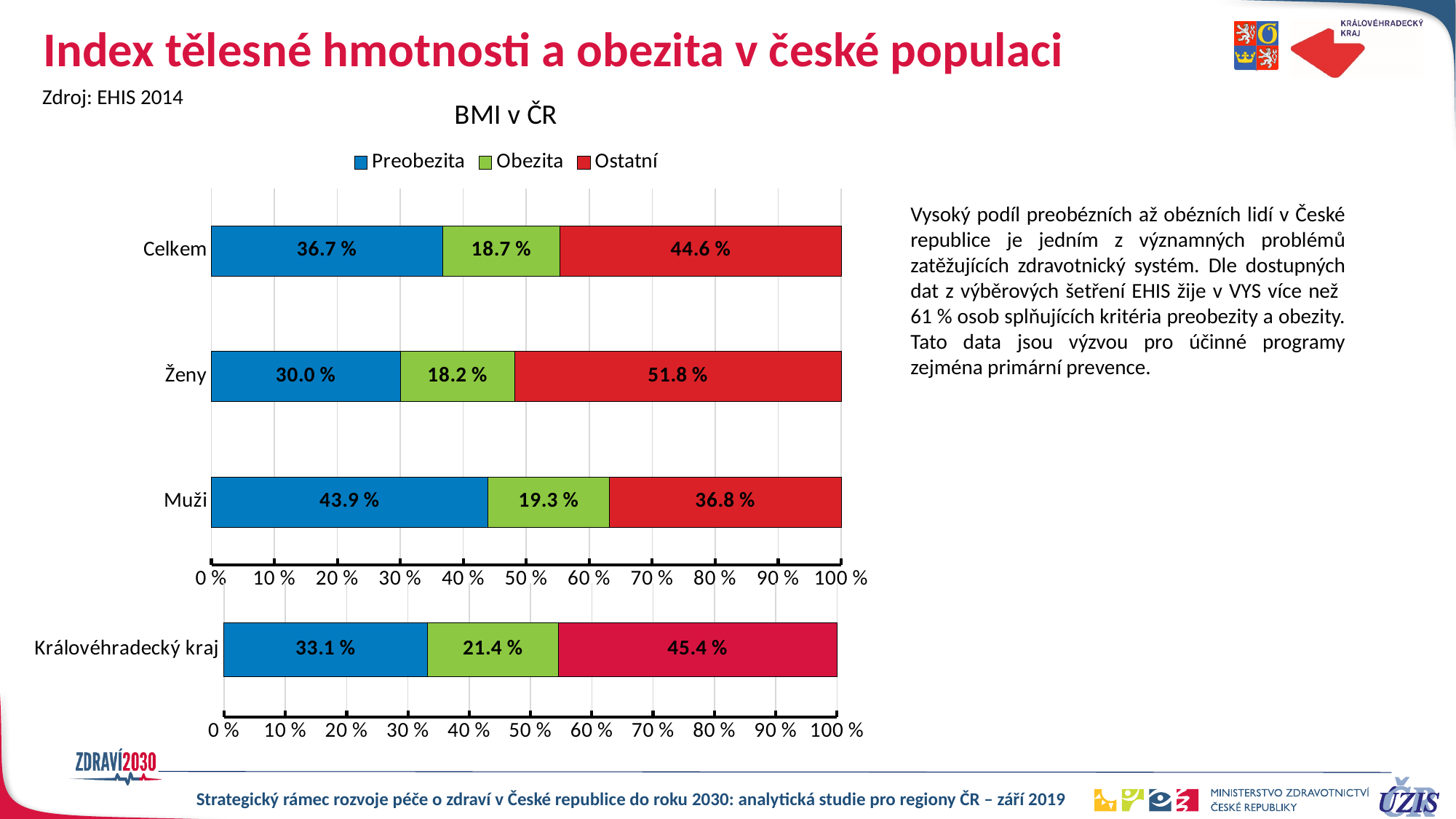

# Index tělesné hmotnosti a obezita v české populaci
Zdroj: EHIS 2014

### Chart: BMI v ČR

| Category | Preobezita | Obezita | Ostatní |
|---|---|---|---|
| Muži | 0.439 | 0.193 | 0.36799999999999994 |
| Ženy | 0.3 | 0.182 | 0.518 |
| Celkem | 0.367 | 0.187 | 0.446 |
Vysoký podíl preobézních až obézních lidí v České republice je jedním z významných problémů zatěžujících zdravotnický systém. Dle dostupných dat z výběrových šetření EHIS žije v VYS více než
61 % osob splňujících kritéria preobezity a obezity. Tato data jsou výzvou pro účinné programy zejména primární prevence.

### Chart

| Category | Preobezita | Obezita | Ostatní |
|---|---|---|---|
| Královéhradecký kraj | 0.3313520357454605 | 0.21432151900922156 | 0.4543264452453179 |